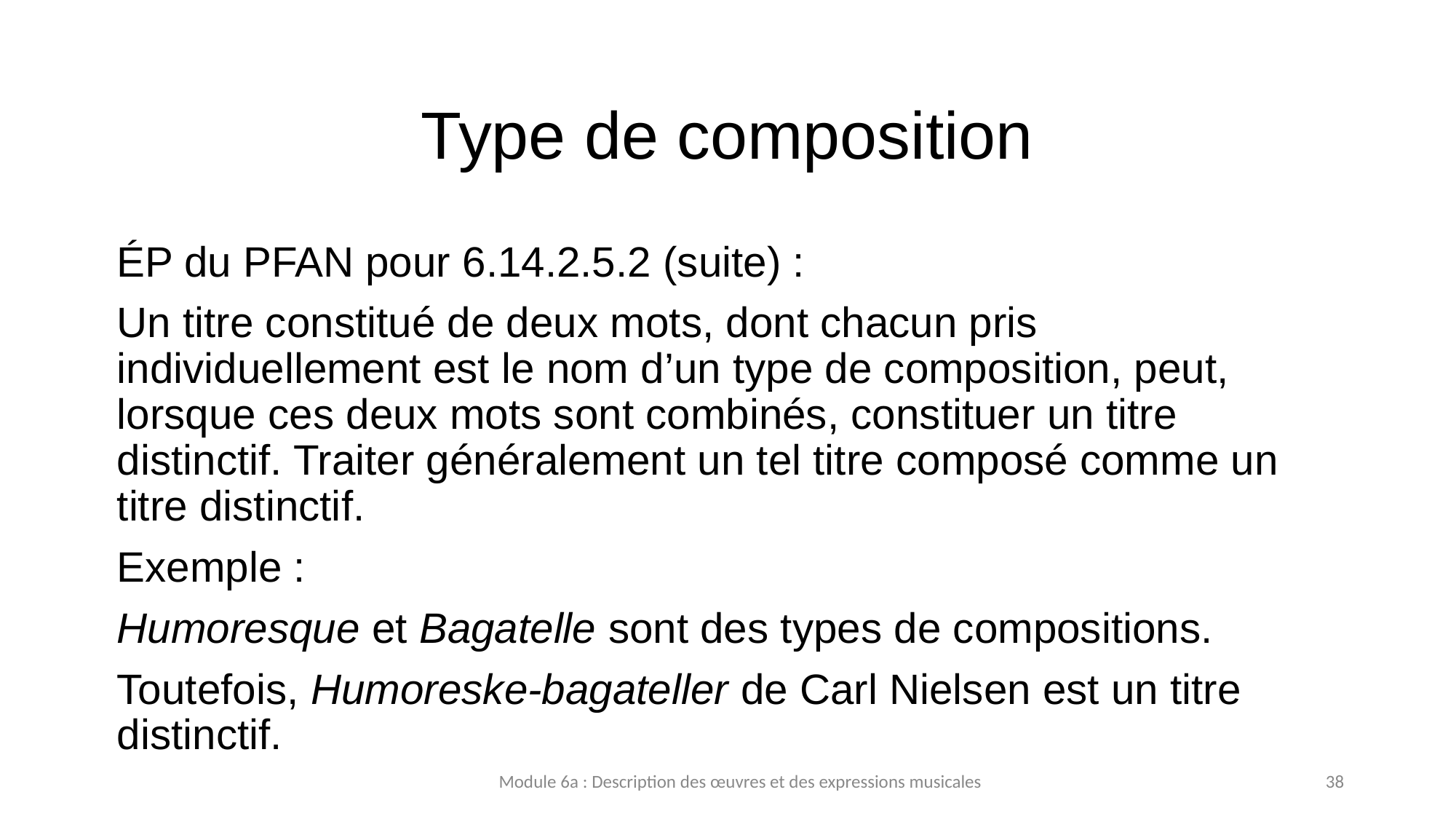

# Type de composition
ÉP du PFAN pour 6.14.2.5.2 (suite) :
Un titre constitué de deux mots, dont chacun pris individuellement est le nom d’un type de composition, peut, lorsque ces deux mots sont combinés, constituer un titre distinctif. Traiter généralement un tel titre composé comme un titre distinctif.
Exemple :
Humoresque et Bagatelle sont des types de compositions.
Toutefois, Humoreske-bagateller de Carl Nielsen est un titre distinctif.
Module 6a : Description des œuvres et des expressions musicales
38